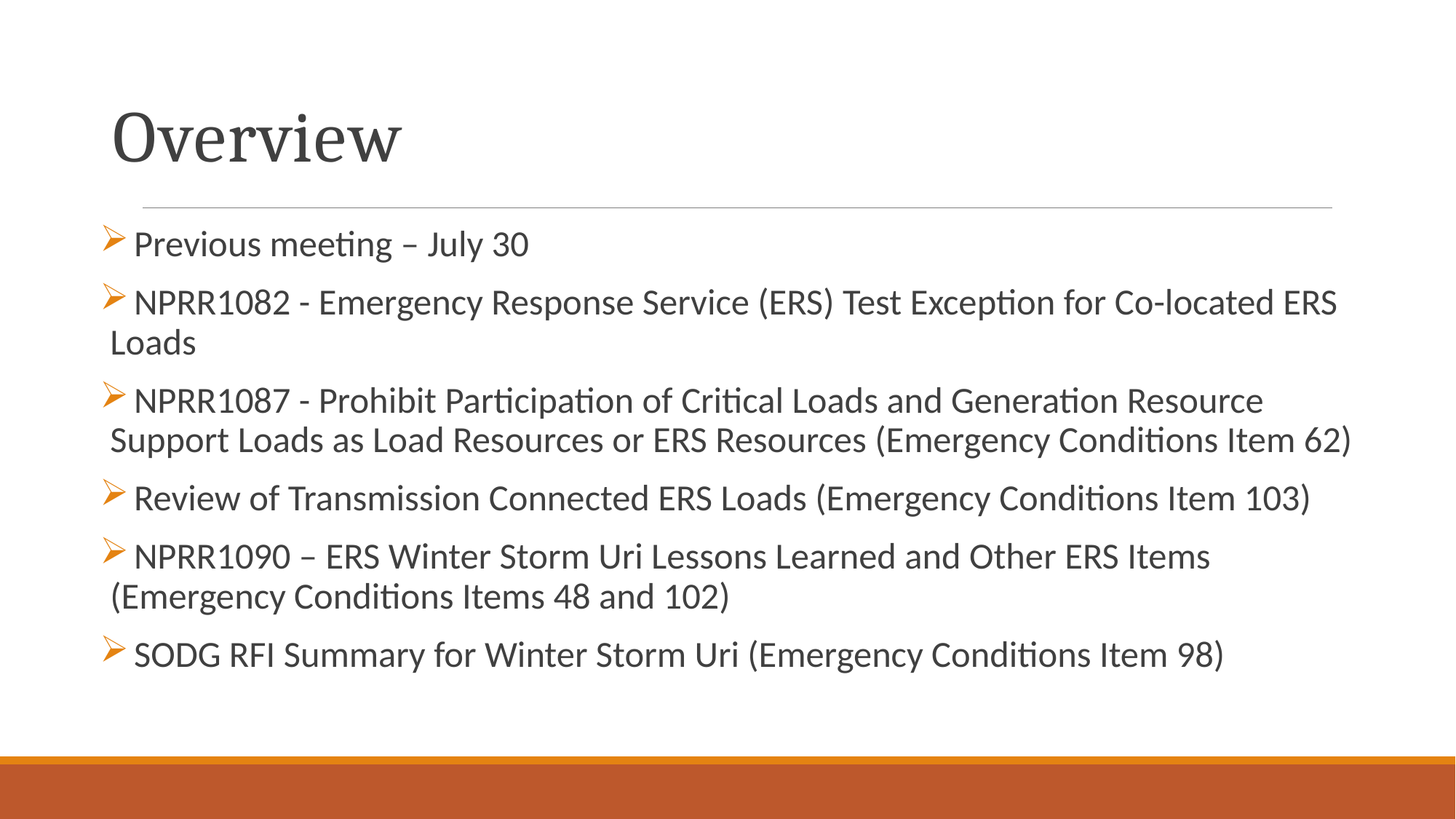

# Overview
 Previous meeting – July 30
 NPRR1082 - Emergency Response Service (ERS) Test Exception for Co-located ERS Loads
 NPRR1087 - Prohibit Participation of Critical Loads and Generation Resource Support Loads as Load Resources or ERS Resources (Emergency Conditions Item 62)
 Review of Transmission Connected ERS Loads (Emergency Conditions Item 103)
 NPRR1090 – ERS Winter Storm Uri Lessons Learned and Other ERS Items (Emergency Conditions Items 48 and 102)
 SODG RFI Summary for Winter Storm Uri (Emergency Conditions Item 98)